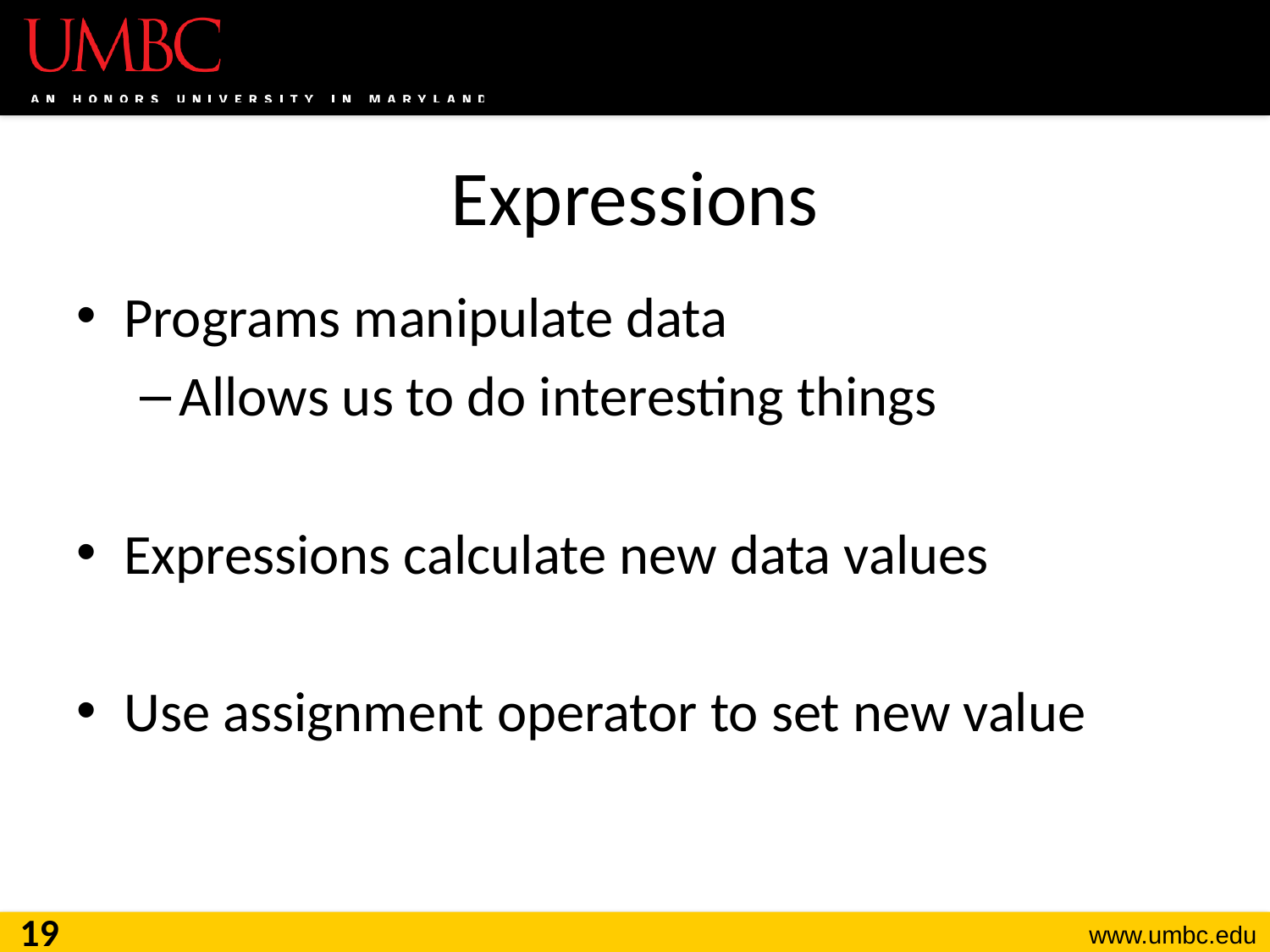

# Expressions
Programs manipulate data
Allows us to do interesting things

Expressions calculate new data values

Use assignment operator to set new value

19